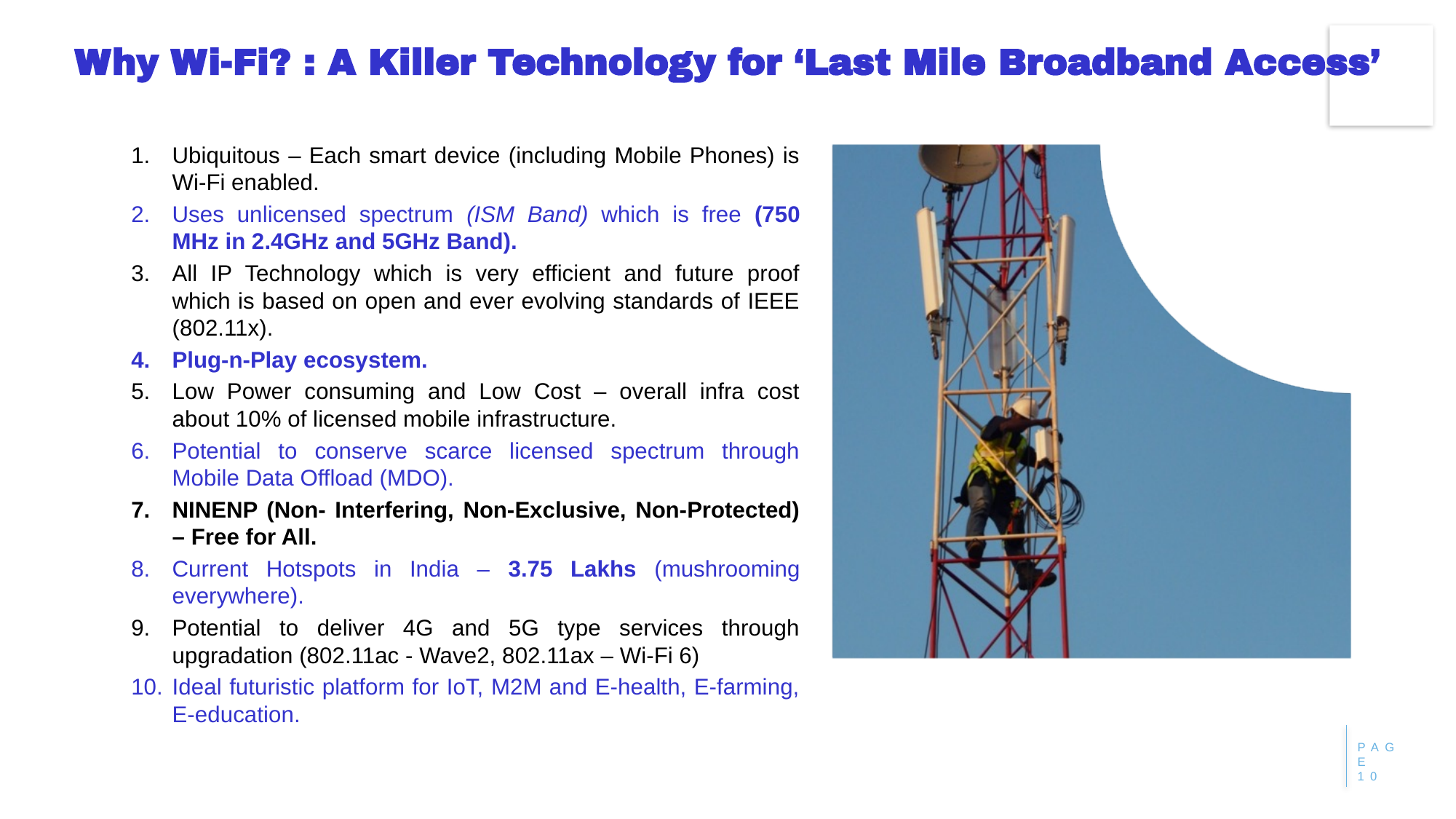

Why Wi-Fi? : A Killer Technology for ‘Last Mile Broadband Access’
Ubiquitous – Each smart device (including Mobile Phones) is Wi-Fi enabled.
Uses unlicensed spectrum (ISM Band) which is free (750 MHz in 2.4GHz and 5GHz Band).
All IP Technology which is very efficient and future proof which is based on open and ever evolving standards of IEEE (802.11x).
Plug-n-Play ecosystem.
Low Power consuming and Low Cost – overall infra cost about 10% of licensed mobile infrastructure.
Potential to conserve scarce licensed spectrum through Mobile Data Offload (MDO).
NINENP (Non- Interfering, Non-Exclusive, Non-Protected) – Free for All.
Current Hotspots in India – 3.75 Lakhs (mushrooming everywhere).
Potential to deliver 4G and 5G type services through upgradation (802.11ac - Wave2, 802.11ax – Wi-Fi 6)
Ideal futuristic platform for IoT, M2M and E-health, E-farming, E-education.